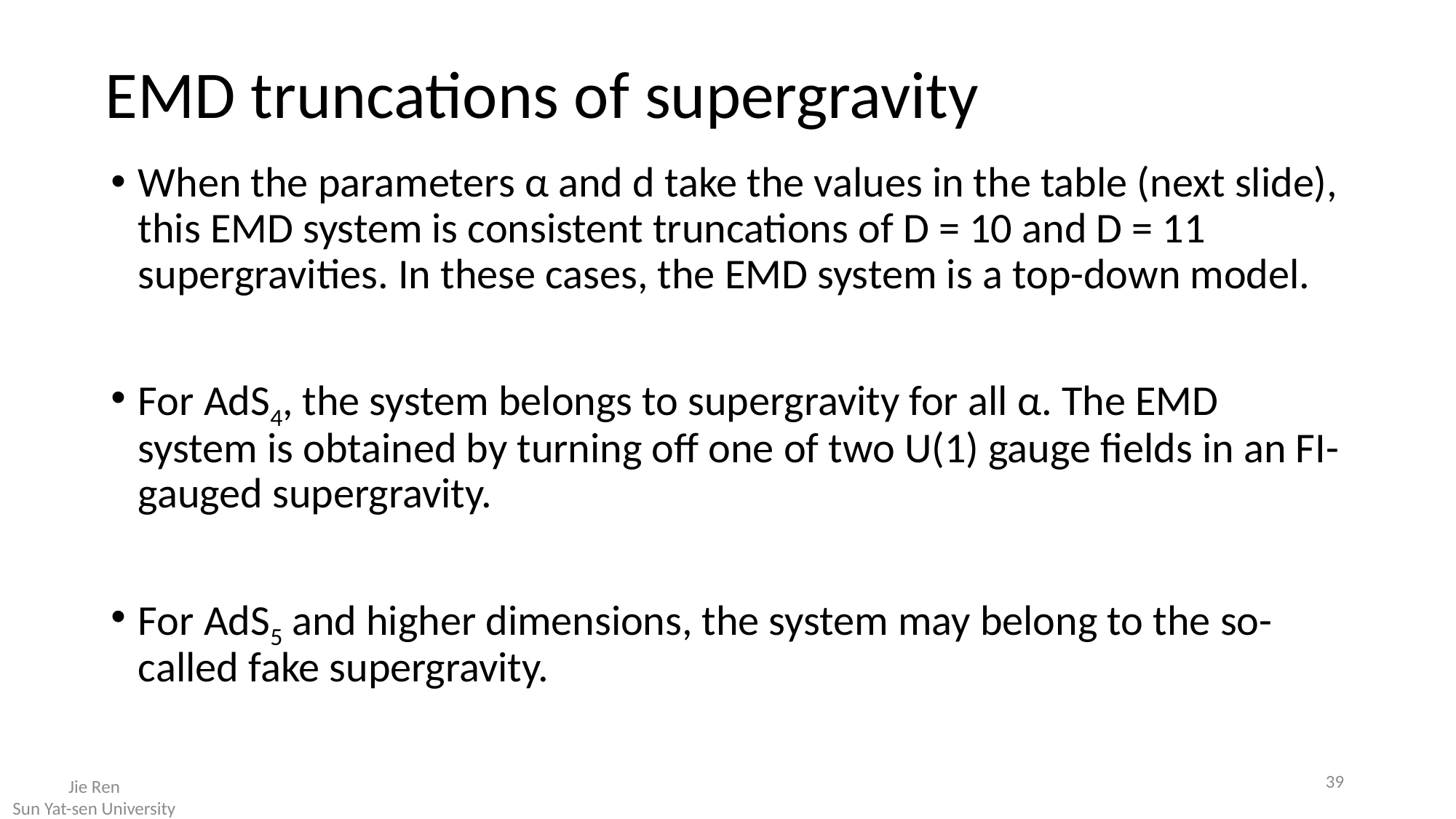

# EMD truncations of supergravity
When the parameters α and d take the values in the table (next slide), this EMD system is consistent truncations of D = 10 and D = 11 supergravities. In these cases, the EMD system is a top-down model.​

For AdS4, the system belongs to supergravity for all α. The EMD system is obtained by turning off one of two U(1) gauge fields in an FI-gauged supergravity.

For AdS5 and higher dimensions, the system may belong to the so-called fake supergravity.
39
Jie Ren
Sun Yat-sen University